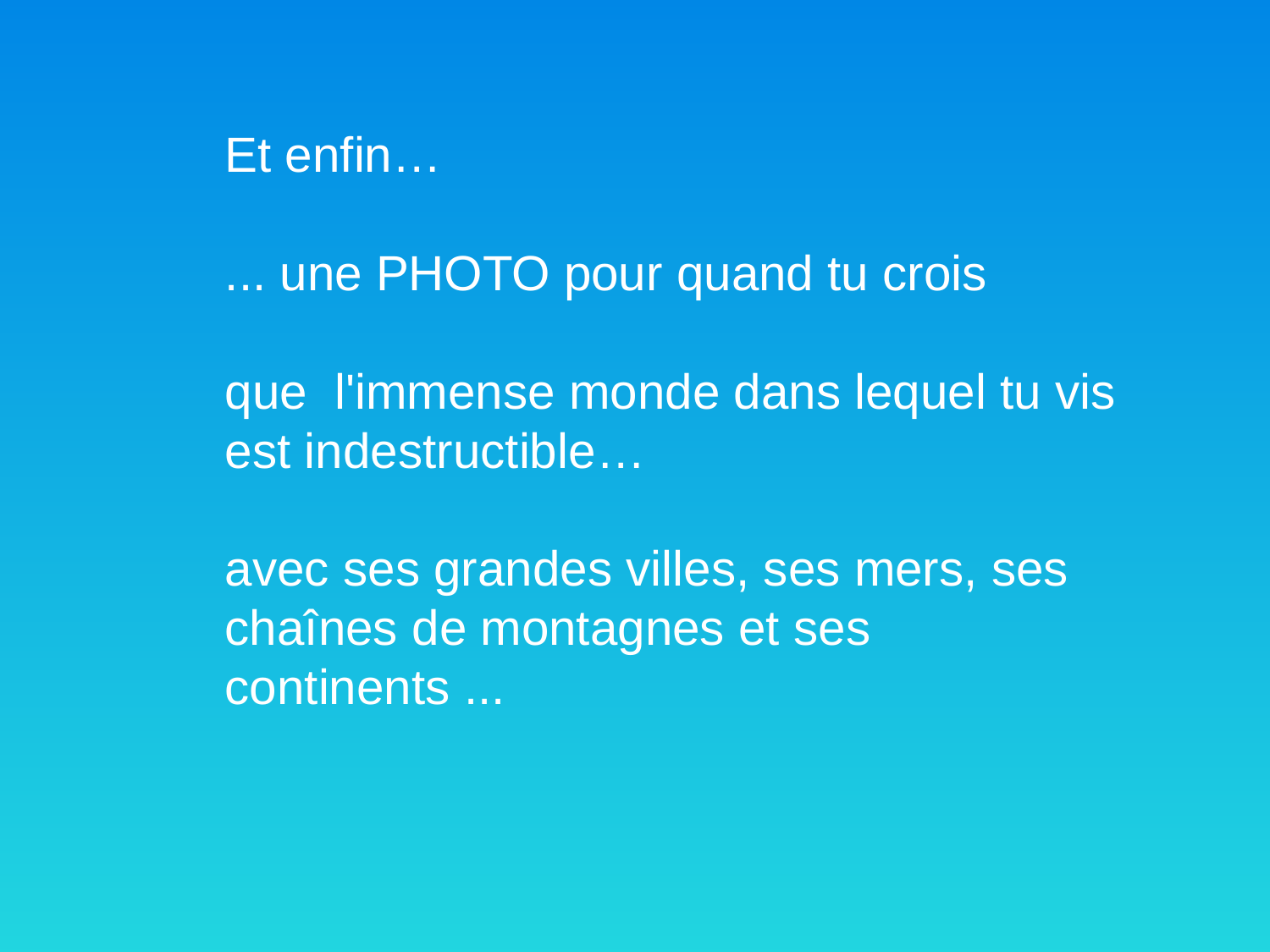

Et enfin…

... une PHOTO pour quand tu crois

que  l'immense monde dans lequel tu vis est indestructible…

avec ses grandes villes, ses mers, ses chaînes de montagnes et ses continents ...